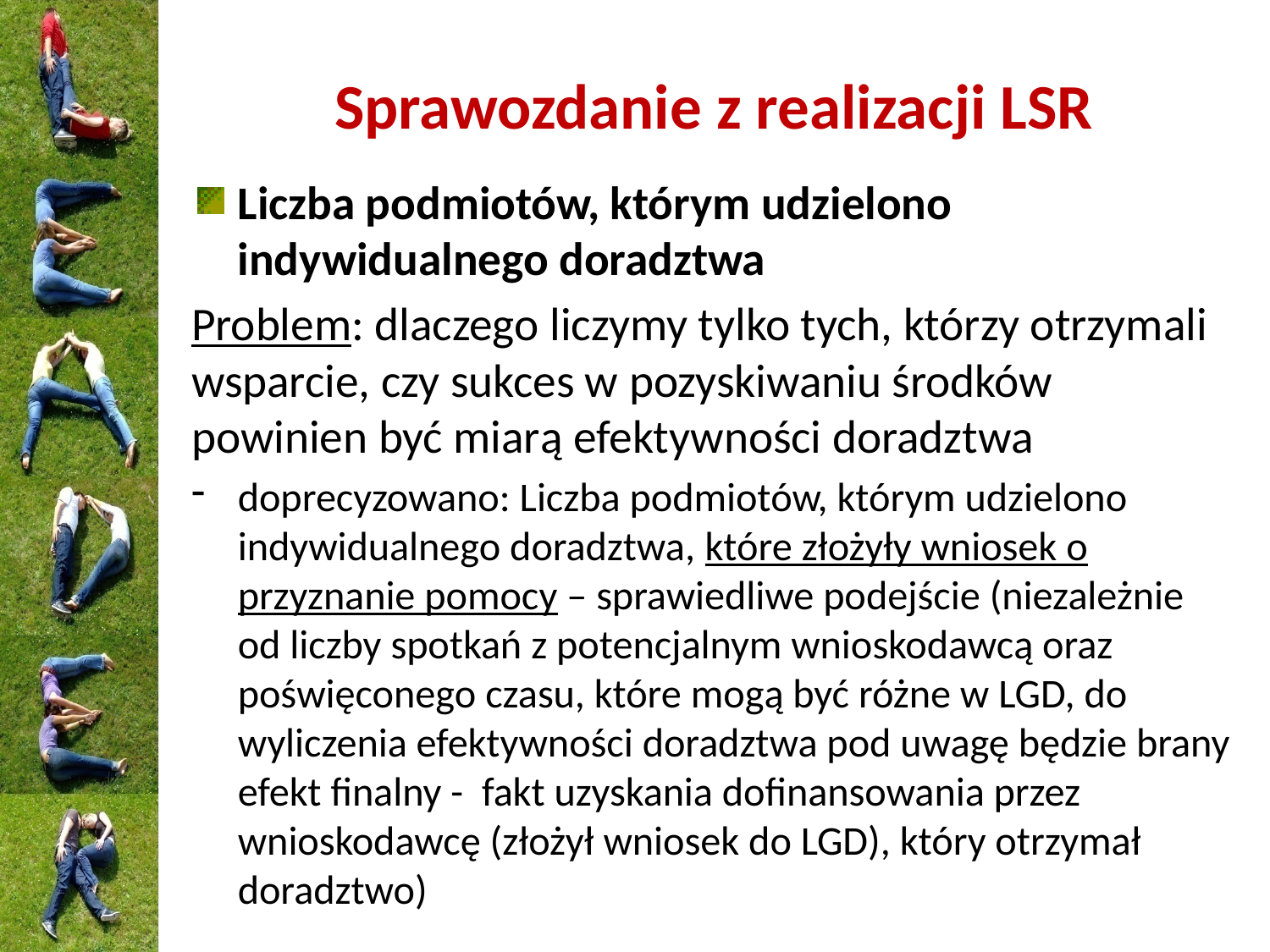

# Sprawozdanie z realizacji LSR
Liczba podmiotów, którym udzielono indywidualnego doradztwa
Problem: dlaczego liczymy tylko tych, którzy otrzymali wsparcie, czy sukces w pozyskiwaniu środków powinien być miarą efektywności doradztwa
doprecyzowano: Liczba podmiotów, którym udzielono indywidualnego doradztwa, które złożyły wniosek o przyznanie pomocy – sprawiedliwe podejście (niezależnie od liczby spotkań z potencjalnym wnioskodawcą oraz poświęconego czasu, które mogą być różne w LGD, do wyliczenia efektywności doradztwa pod uwagę będzie brany efekt finalny -  fakt uzyskania dofinansowania przez wnioskodawcę (złożył wniosek do LGD), który otrzymał doradztwo)